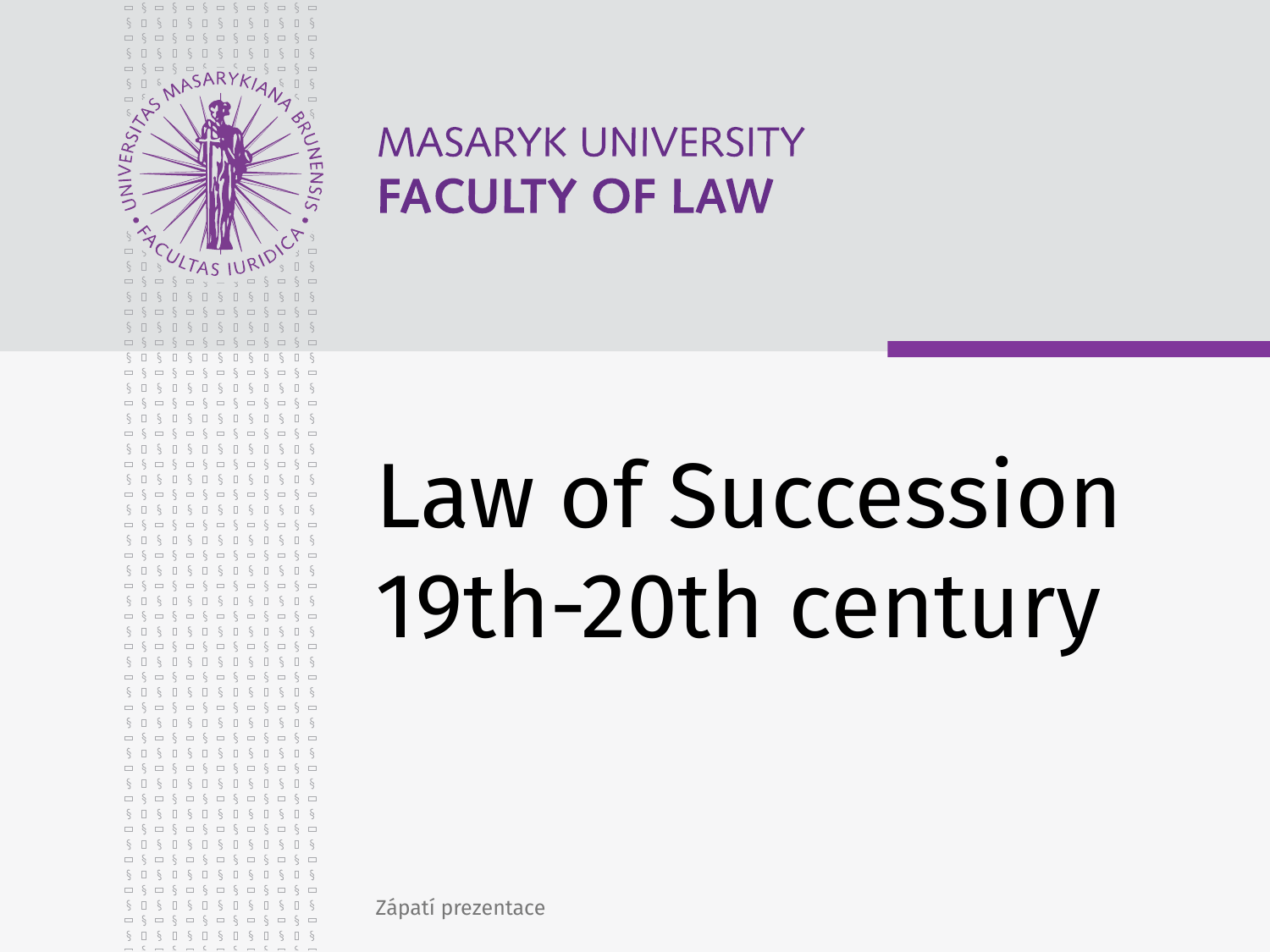

# Law of Succession 19th-20th century
Zápatí prezentace